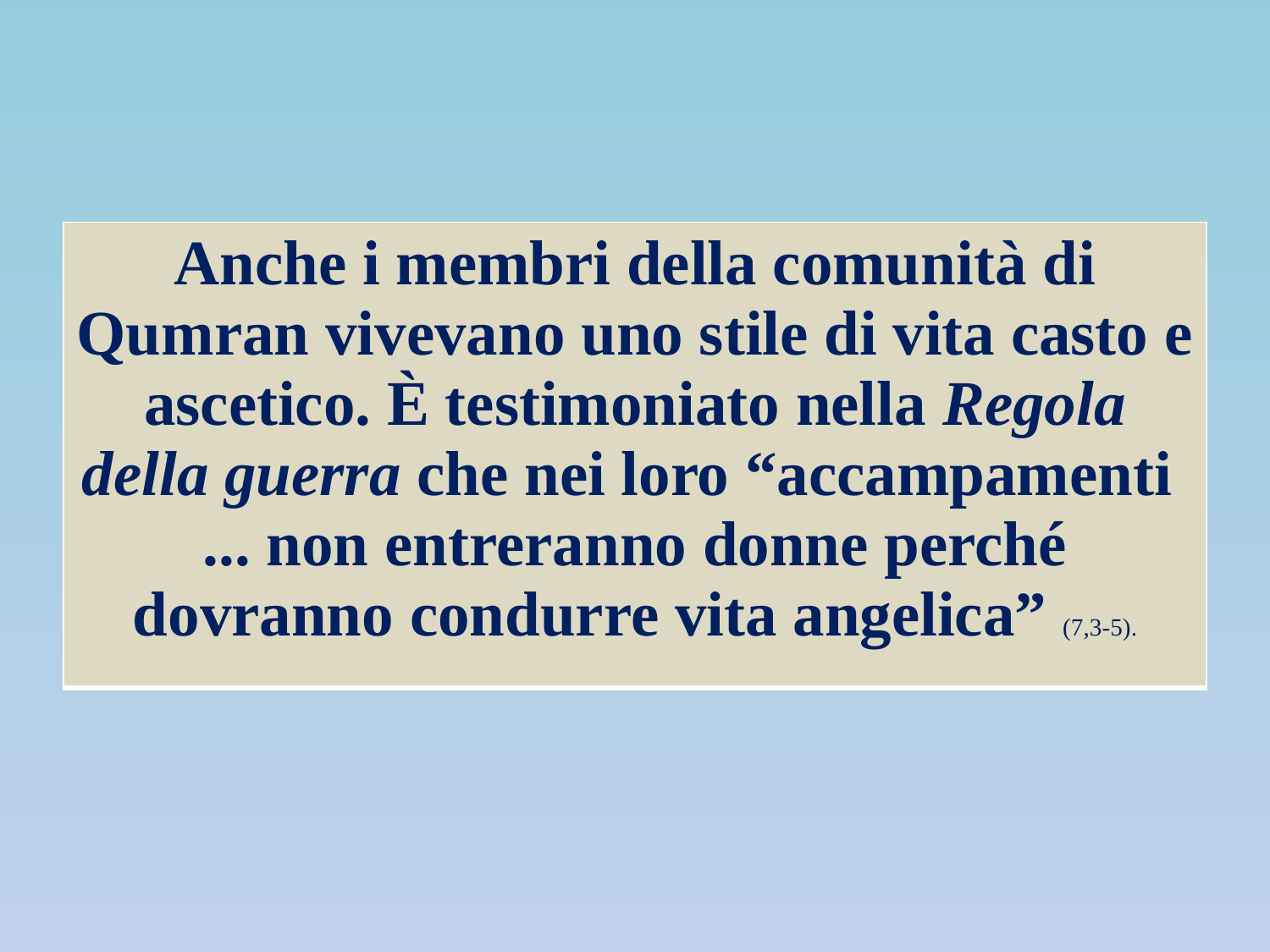

| Anche i membri della comunità di Qumran vivevano uno stile di vita casto e ascetico. È testimoniato nella Regola della guerra che nei loro “accampamenti ... non entreranno donne perché dovranno condurre vita angelica” (7,3-5). |
| --- |